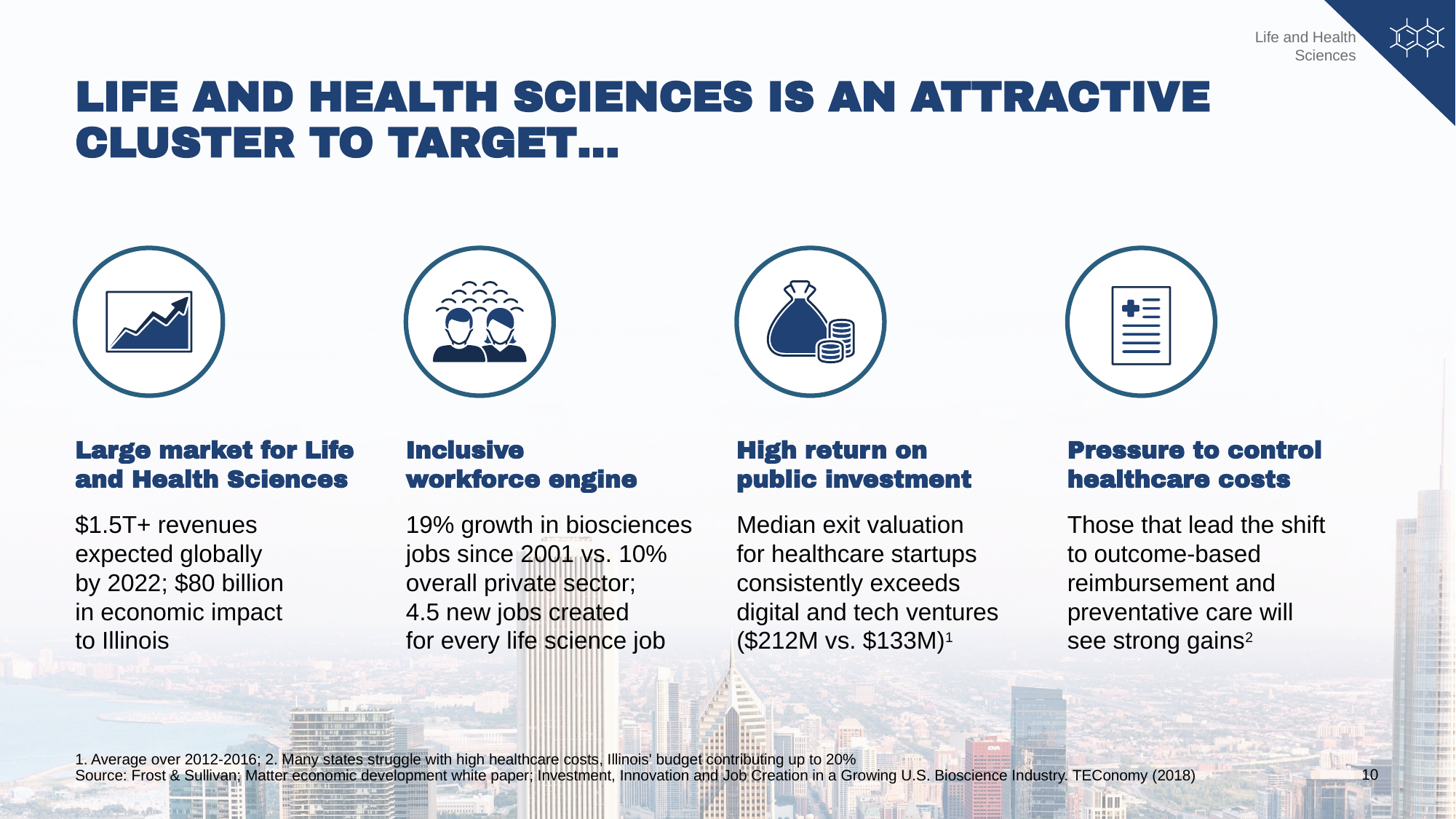

Life and Health Sciences
# Life and health sciences is an attractive cluster to target…

Large market for Life and Health Sciences
Inclusive
workforce engine
High return on
public investment
Pressure to control healthcare costs
$1.5T+ revenues
expected globally
by 2022; $80 billion
in economic impact
to Illinois
19% growth in biosciences jobs since 2001 vs. 10% overall private sector;
4.5 new jobs created
for every life science job
Median exit valuation
for healthcare startups consistently exceeds
digital and tech ventures
($212M vs. $133M)1
Those that lead the shift
to outcome-based reimbursement and preventative care will
see strong gains2
1. Average over 2012-2016; 2. Many states struggle with high healthcare costs, Illinois' budget contributing up to 20%
Source: Frost & Sullivan; Matter economic development white paper; Investment, Innovation and Job Creation in a Growing U.S. Bioscience Industry. TEConomy (2018)